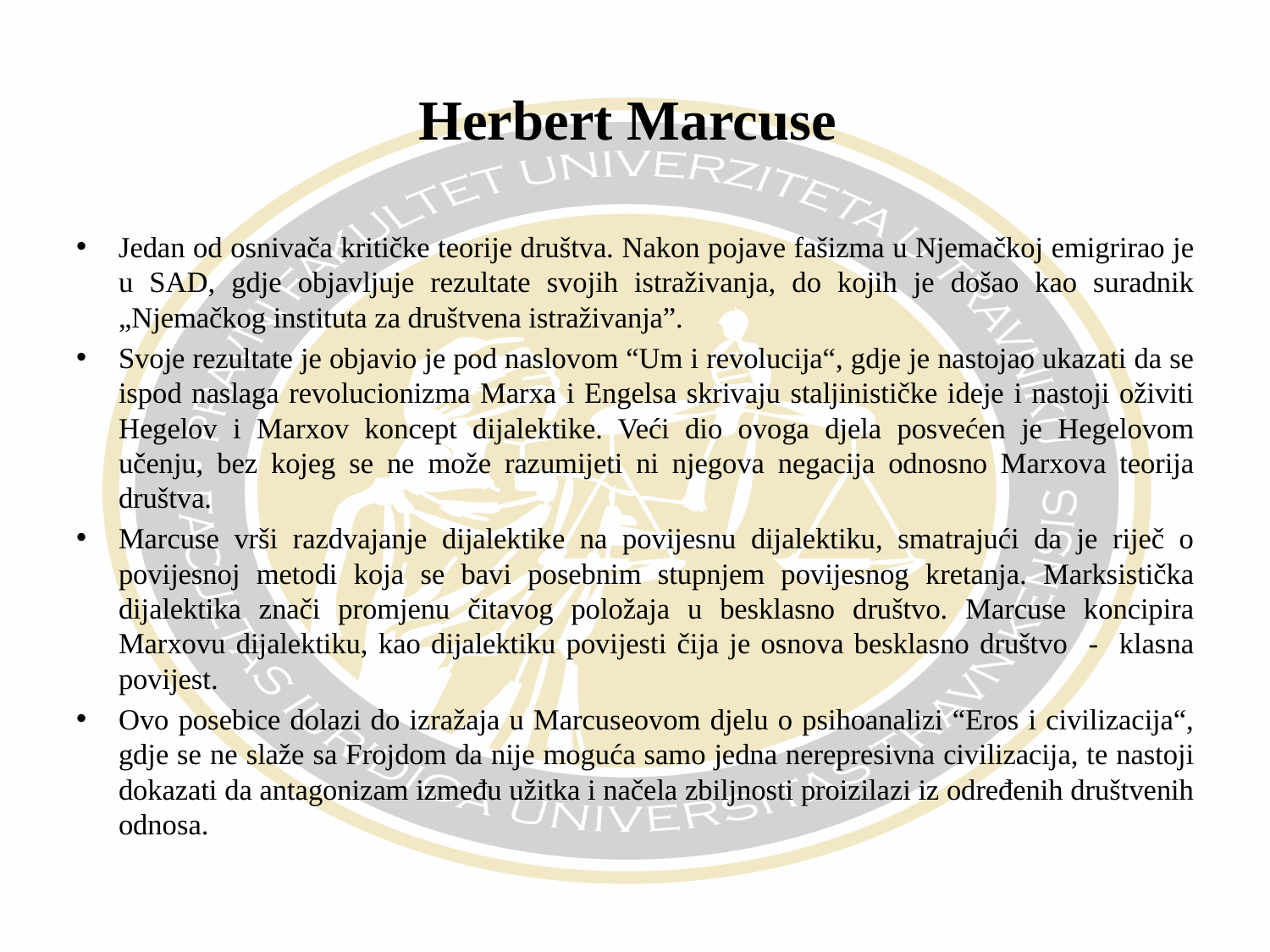

# Herbert Marcuse
Jedan od osnivača kritičke teorije društva. Nakon pojave fašizma u Njemačkoj emigrirao je u SAD, gdje objavljuje rezultate svojih istraživanja, do kojih je došao kao suradnik „Njemačkog instituta za društvena istraživanja”.
Svoje rezultate je objavio je pod naslovom “Um i revolucija“, gdje je nastojao ukazati da se ispod naslaga revolucionizma Marxa i Engelsa skrivaju staljinističke ideje i nastoji oživiti Hegelov i Marxov koncept dijalektike. Veći dio ovoga djela posvećen je Hegelovom učenju, bez kojeg se ne može razumijeti ni njegova negacija odnosno Marxova teorija društva.
Marcuse vrši razdvajanje dijalektike na povijesnu dijalektiku, smatrajući da je riječ o povijesnoj metodi koja se bavi posebnim stupnjem povijesnog kretanja. Marksistička dijalektika znači promjenu čitavog položaja u besklasno društvo. Marcuse koncipira Marxovu dijalektiku, kao dijalektiku povijesti čija je osnova besklasno društvo  -  klasna povijest.
Ovo posebice dolazi do izražaja u Marcuseovom djelu o psihoanalizi “Eros i civilizacija“, gdje se ne slaže sa Frojdom da nije moguća samo jedna nerepresivna civilizacija, te nastoji dokazati da antagonizam između užitka i načela zbiljnosti proizilazi iz određenih društvenih odnosa.